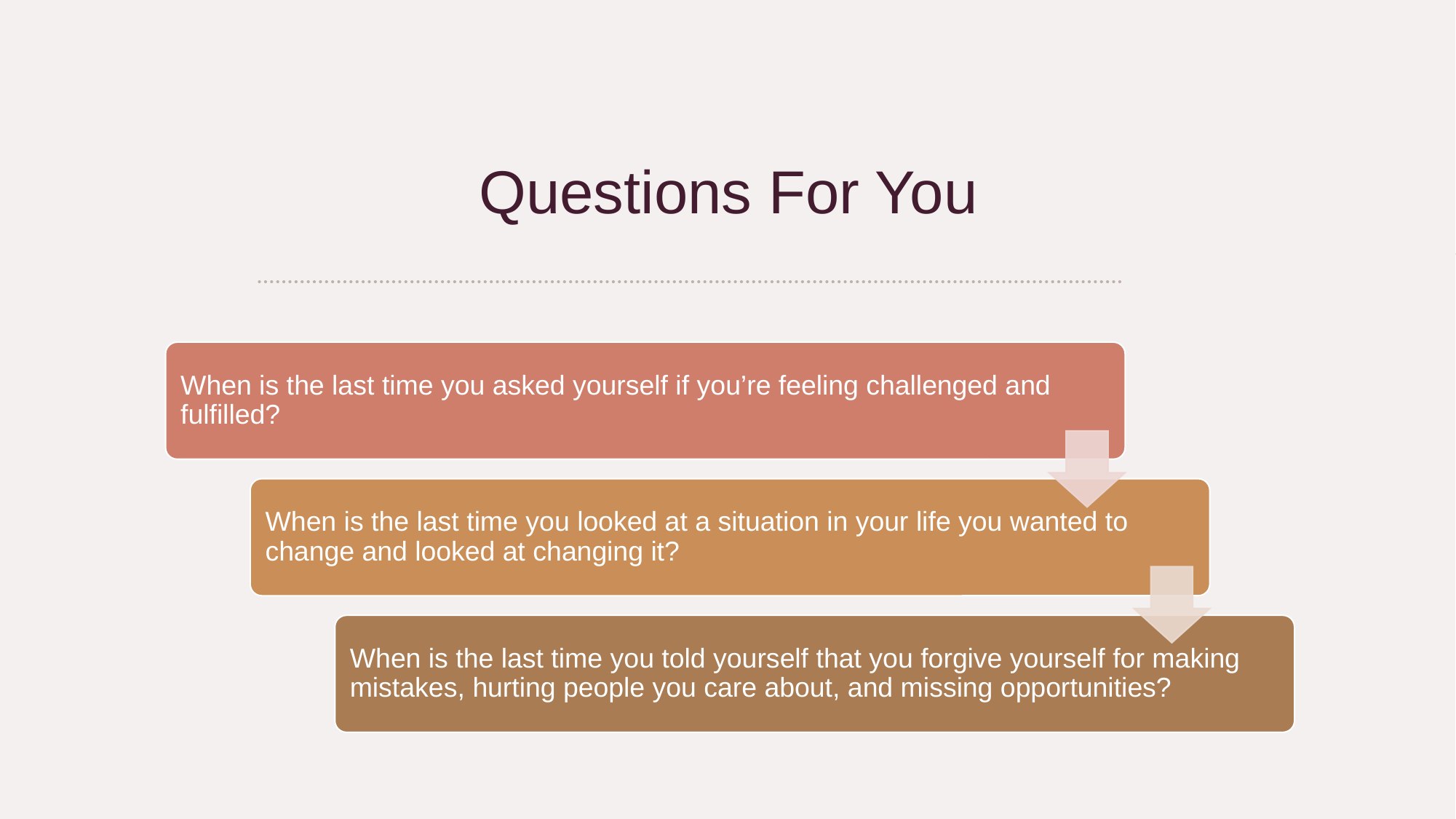

# Questions For You
When is the last time you asked yourself if you’re feeling challenged and fulfilled?
When is the last time you looked at a situation in your life you wanted to change and looked at changing it?
When is the last time you told yourself that you forgive yourself for making mistakes, hurting people you care about, and missing opportunities?